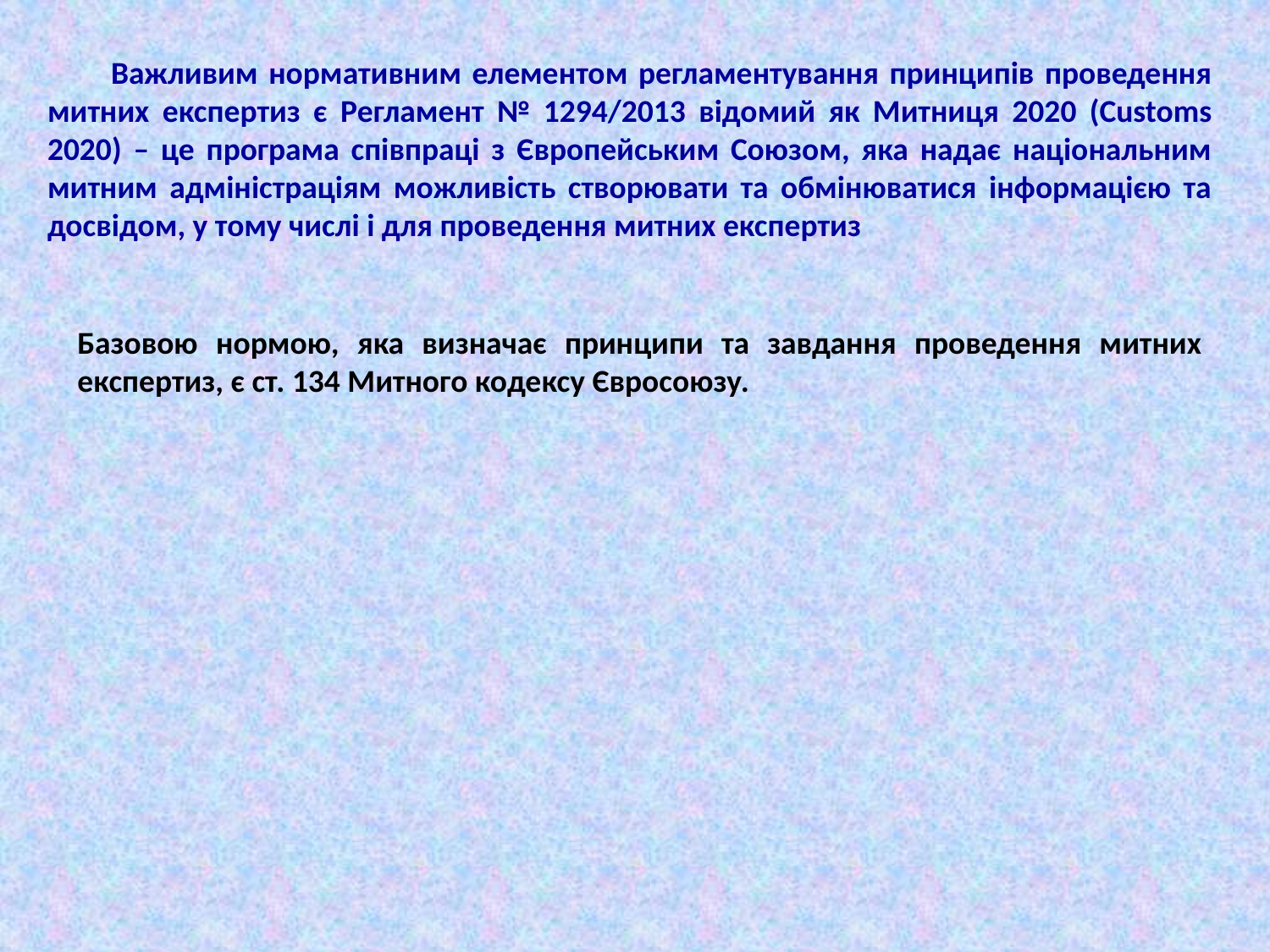

Важливим нормативним елементом регламентування принципів проведення митних експертиз є Регламент № 1294/2013 відомий як Митниця 2020 (Customs 2020) – це програма співпраці з Європейським Союзом, яка надає національним митним адміністраціям можливість створювати та обмінюватися інформацією та досвідом, у тому числі і для проведення митних експертиз
Базовою нормою, яка визначає принципи та завдання проведення митних експертиз, є ст. 134 Митного кодексу Євросоюзу.